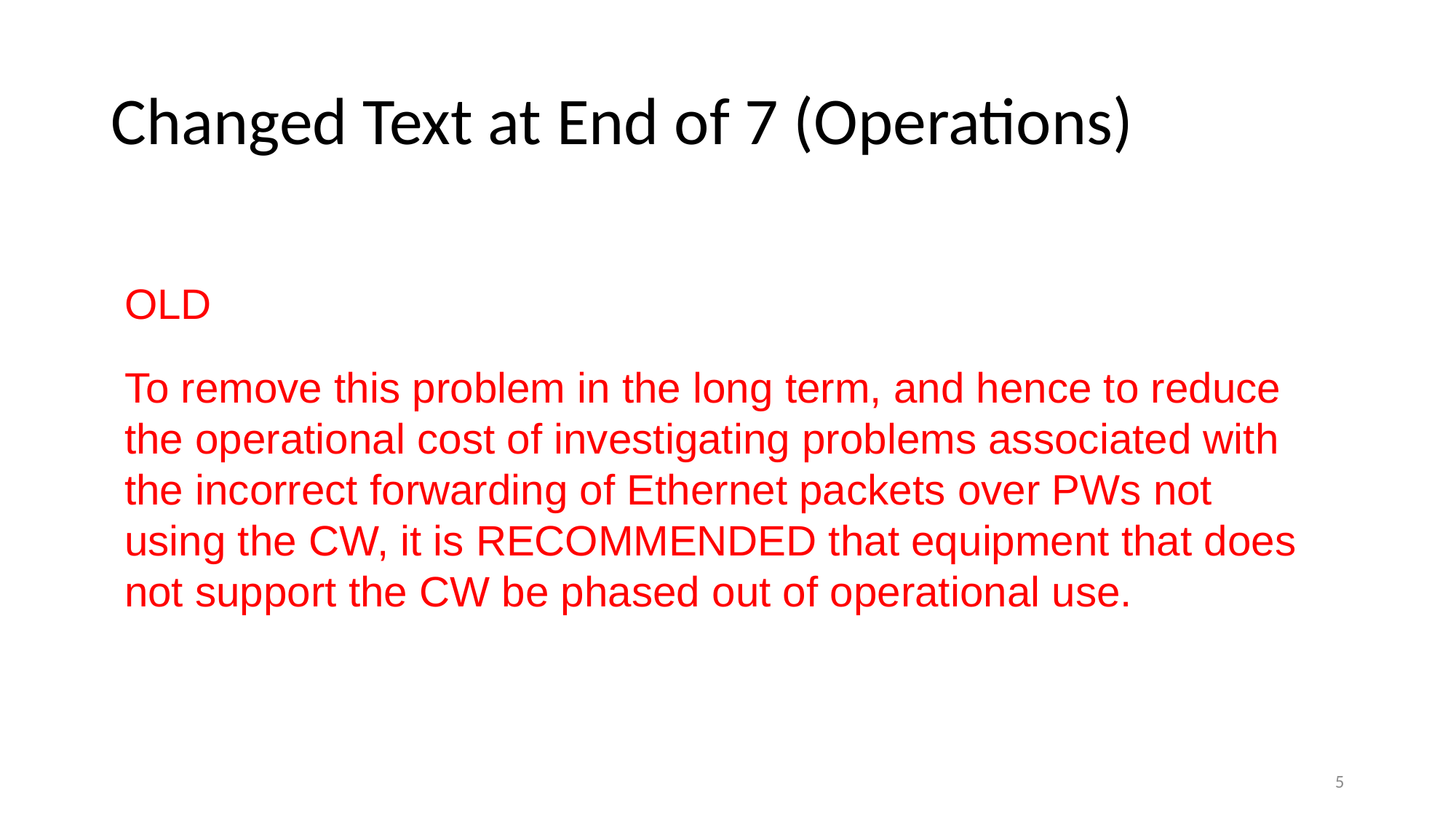

# Changed Text at End of 7 (Operations)
OLD

To remove this problem in the long term, and hence to reduce the operational cost of investigating problems associated with the incorrect forwarding of Ethernet packets over PWs not using the CW, it is RECOMMENDED that equipment that does not support the CW be phased out of operational use.
5